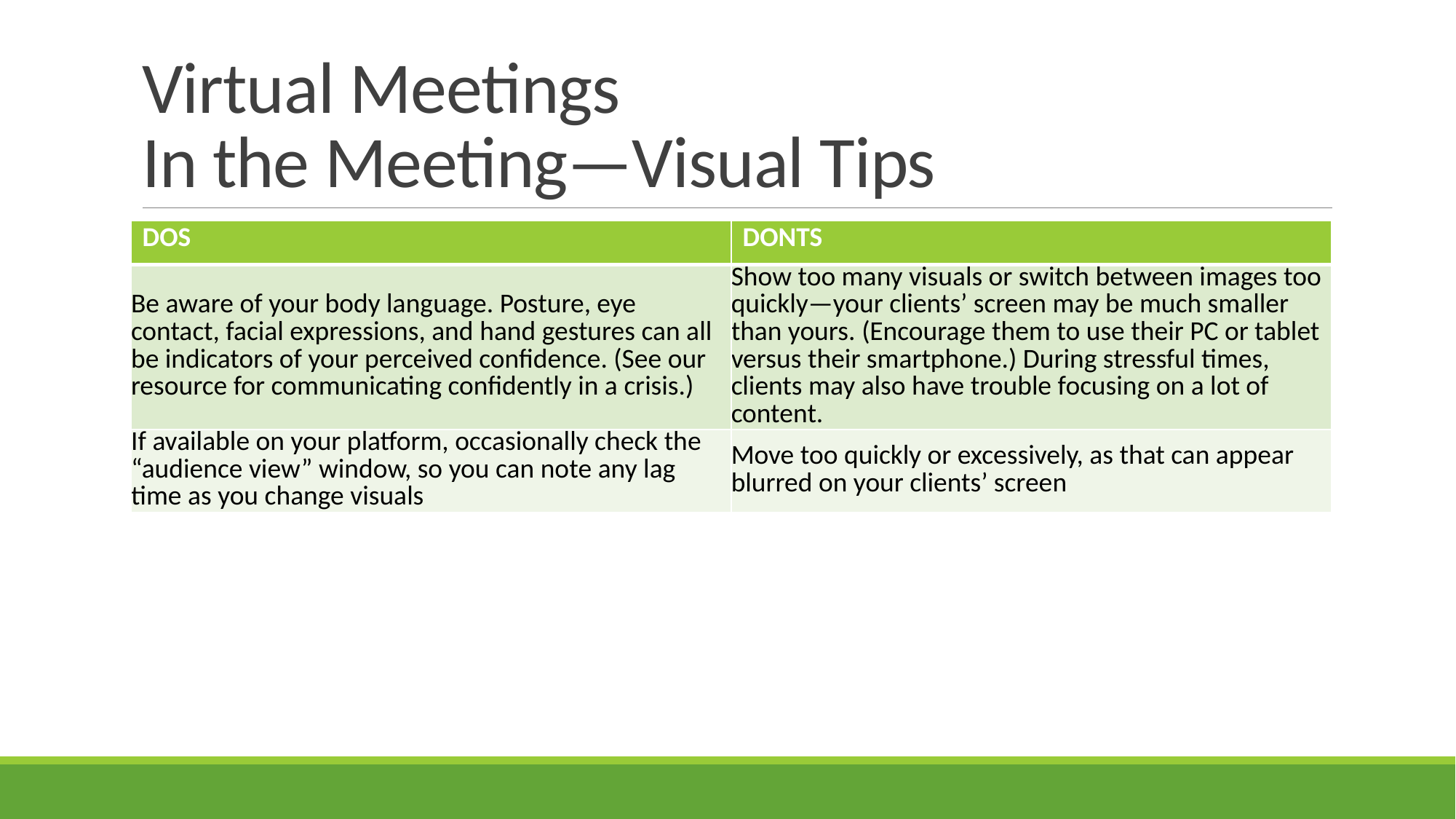

# Virtual Meetings In the Meeting—Visual Tips
| DOS | DONTS |
| --- | --- |
| Be aware of your body language. Posture, eye contact, facial expressions, and hand gestures can all be indicators of your perceived confidence. (See our resource for communicating confidently in a crisis.) | Show too many visuals or switch between images too quickly—your clients’ screen may be much smaller than yours. (Encourage them to use their PC or tablet versus their smartphone.) During stressful times, clients may also have trouble focusing on a lot of content. |
| If available on your platform, occasionally check the “audience view” window, so you can note any lag time as you change visuals | Move too quickly or excessively, as that can appear blurred on your clients’ screen |